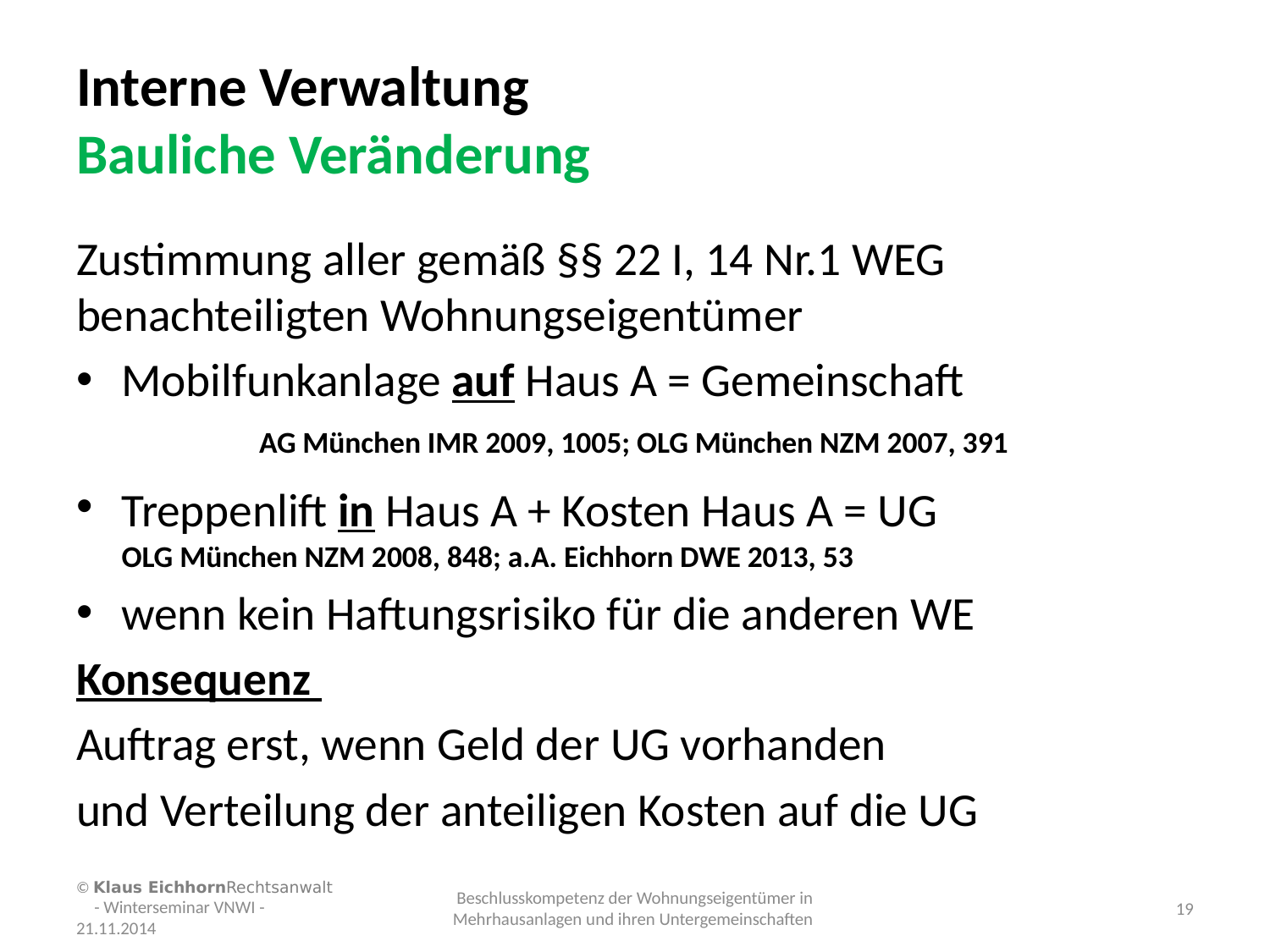

# Interne Verwaltung Bauliche Veränderung
Zustimmung aller gemäß §§ 22 I, 14 Nr.1 WEG benachteiligten Wohnungseigentümer
Mobilfunkanlage auf Haus A = Gemeinschaft                                   AG München IMR 2009, 1005; OLG München NZM 2007, 391
Treppenlift in Haus A + Kosten Haus A = UG                   OLG München NZM 2008, 848; a.A. Eichhorn DWE 2013, 53
wenn kein Haftungsrisiko für die anderen WE
Konsequenz
Auftrag erst, wenn Geld der UG vorhanden
und Verteilung der anteiligen Kosten auf die UG

© Klaus EichhornRechtsanwalt         - Winterseminar VNWI - 21.11.2014
Beschlusskompetenz der Wohnungseigentümer in Mehrhausanlagen und ihren Untergemeinschaften
19